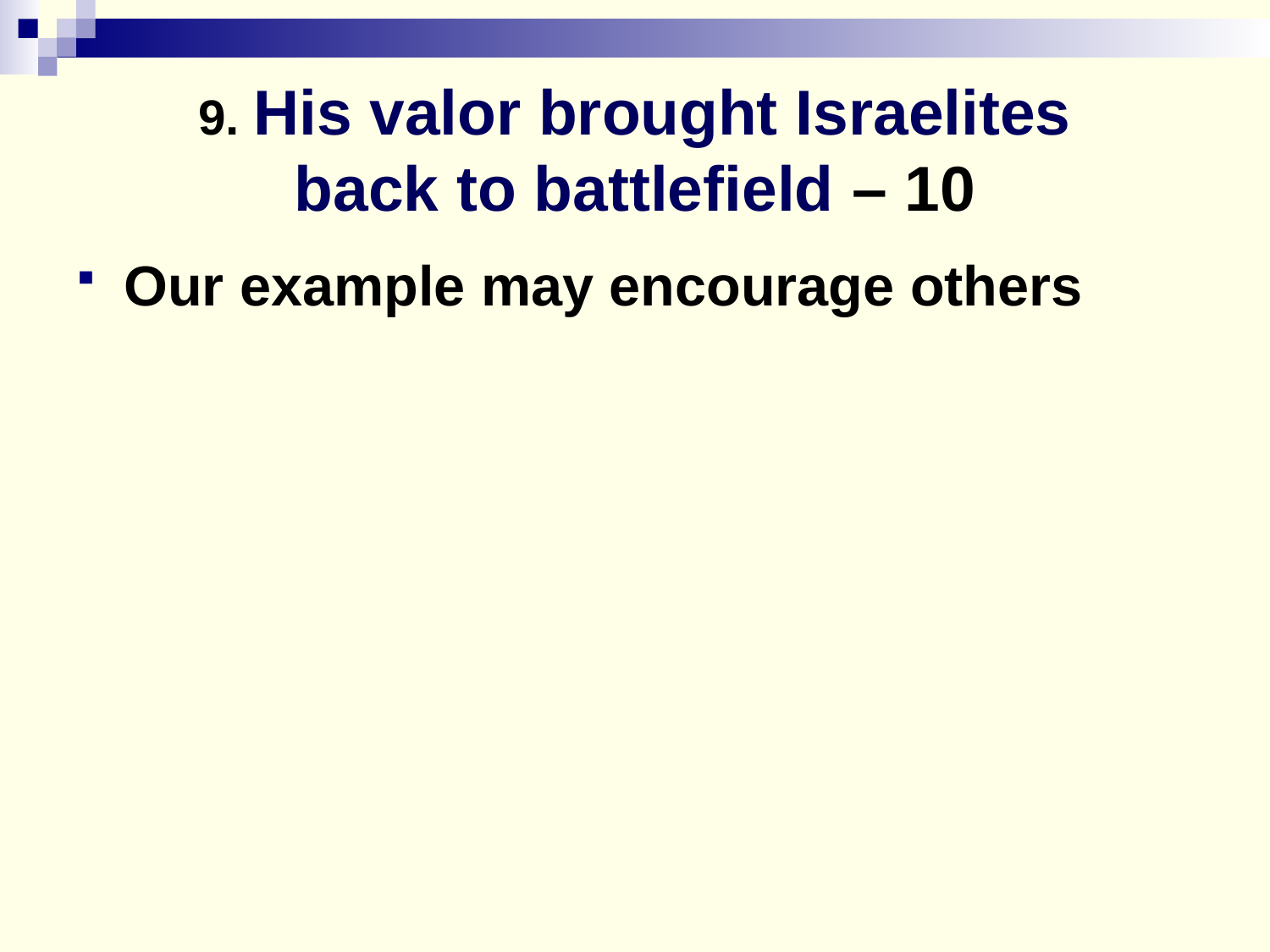

# 9. His valor brought Israelites back to battlefield – 10
Our example may encourage others